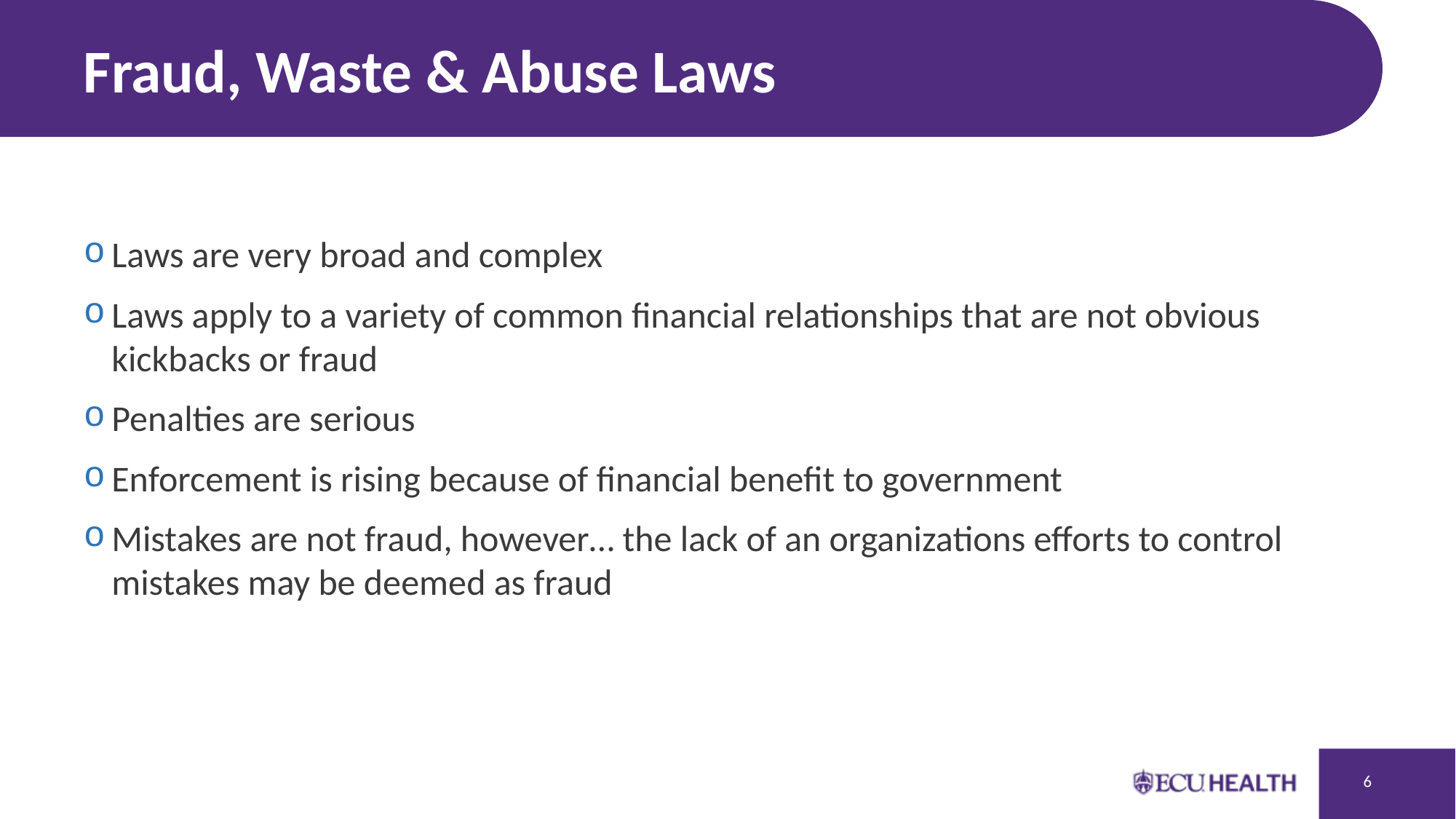

# Fraud, Waste & Abuse Laws

Laws are very broad and complex
Laws apply to a variety of common financial relationships that are not obvious kickbacks or fraud
Penalties are serious
Enforcement is rising because of financial benefit to government
Mistakes are not fraud, however… the lack of an organizations efforts to control mistakes may be deemed as fraud

6